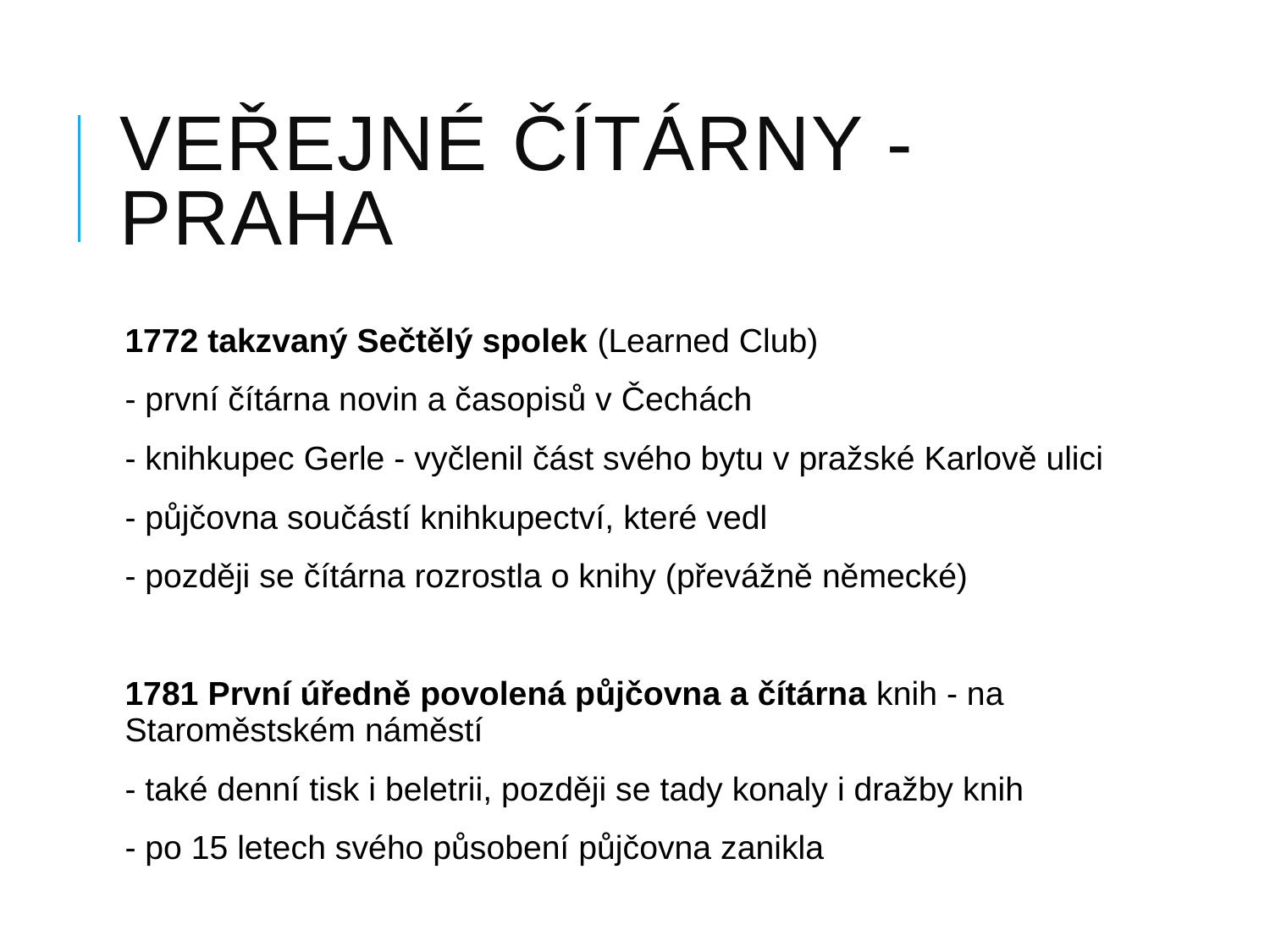

# Veřejné čítárny - Praha
1772 takzvaný Sečtělý spolek (Learned Club)
- první čítárna novin a časopisů v Čechách
- knihkupec Gerle - vyčlenil část svého bytu v pražské Karlově ulici
- půjčovna součástí knihkupectví, které vedl
- později se čítárna rozrostla o knihy (převážně německé)

1781 První úředně povolená půjčovna a čítárna knih - na Staroměstském náměstí
- také denní tisk i beletrii, později se tady konaly i dražby knih
- po 15 letech svého působení půjčovna zanikla